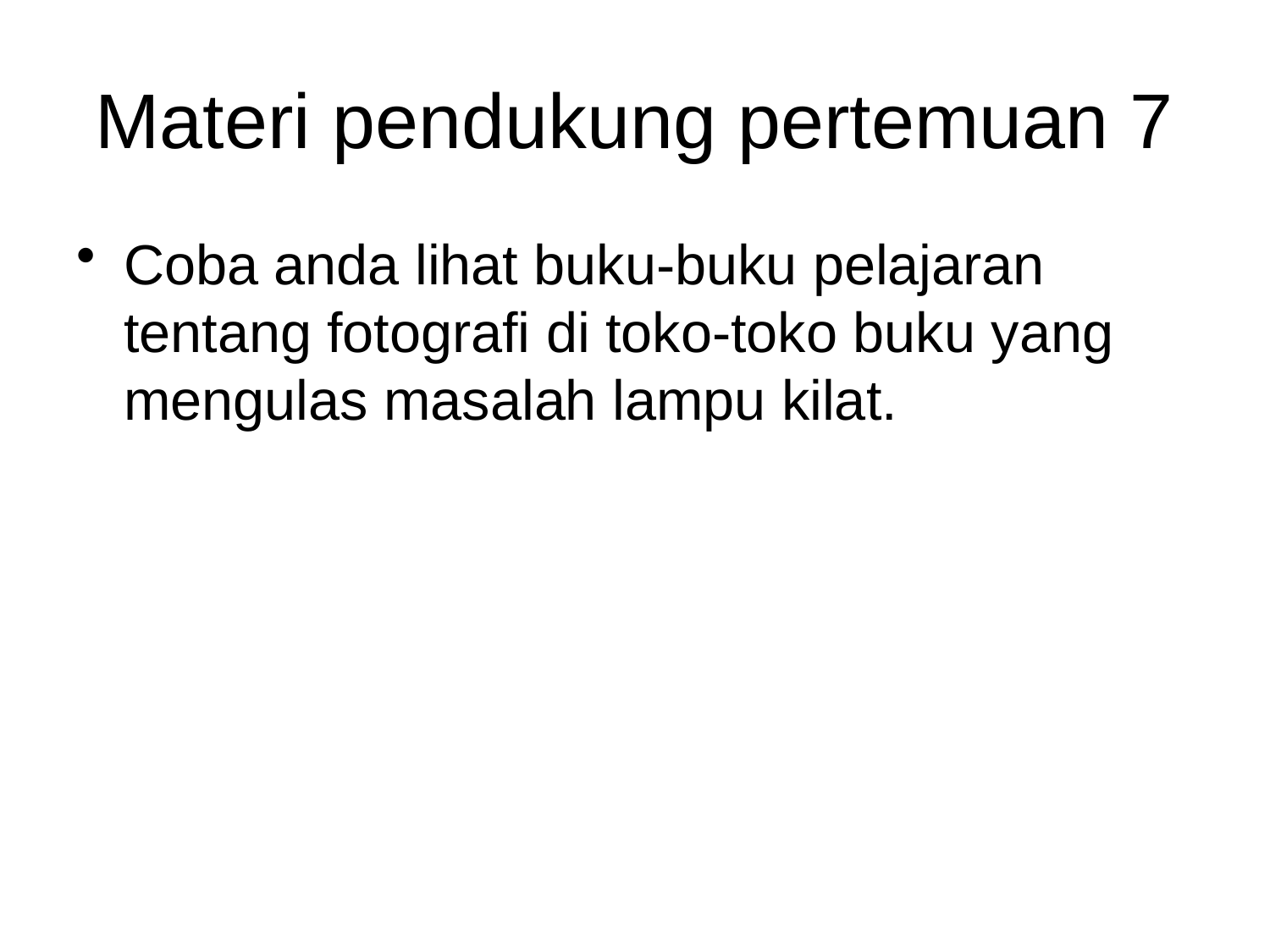

# Materi pendukung pertemuan 7
Coba anda lihat buku-buku pelajaran tentang fotografi di toko-toko buku yang mengulas masalah lampu kilat.